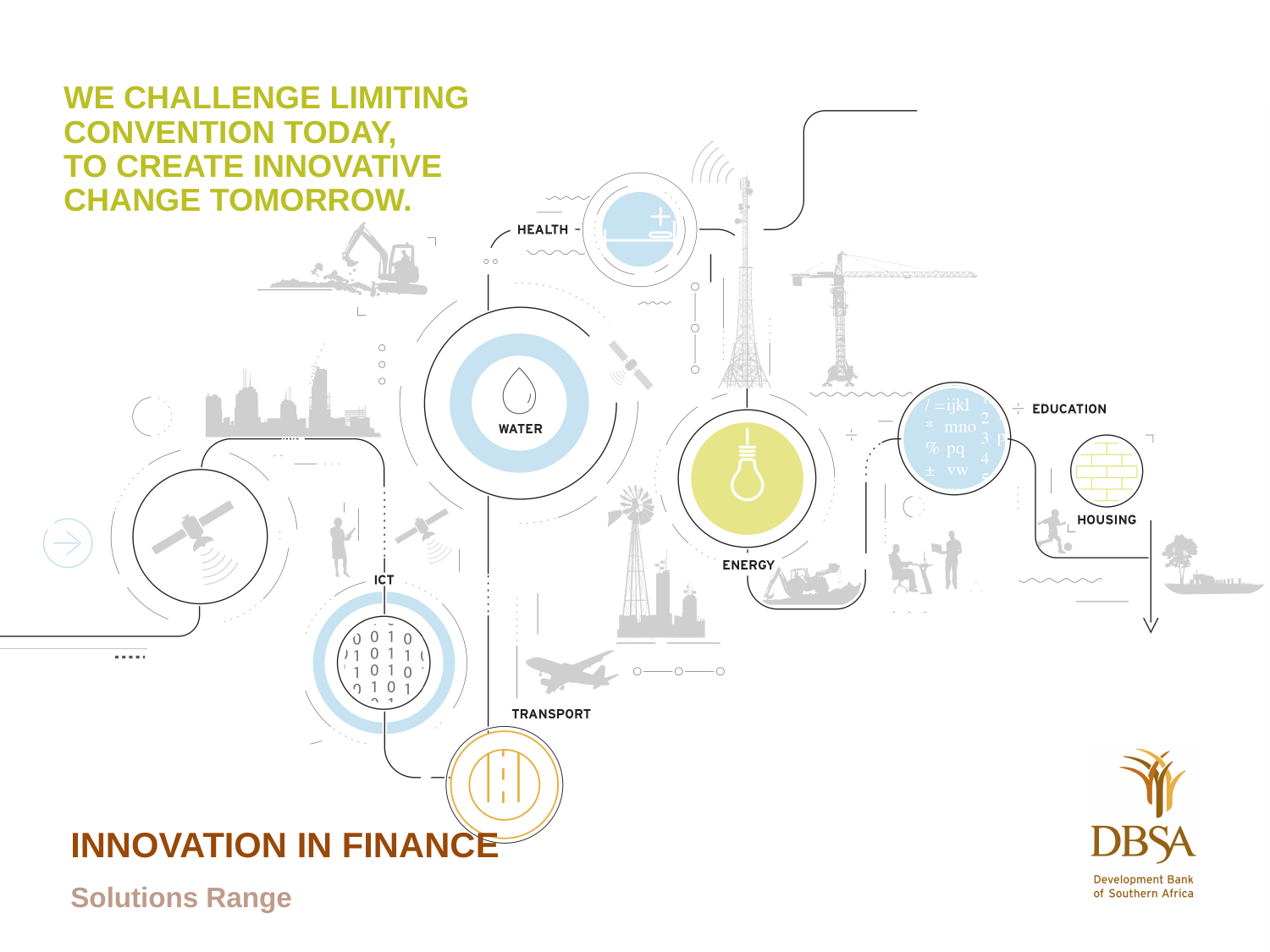

# WE CHALLENGE LIMITING CONVENTION TODAY, TO CREATE INNOVATIVE CHANGE TOMORROW.
INNOVATION IN FINANCE
Solutions Range